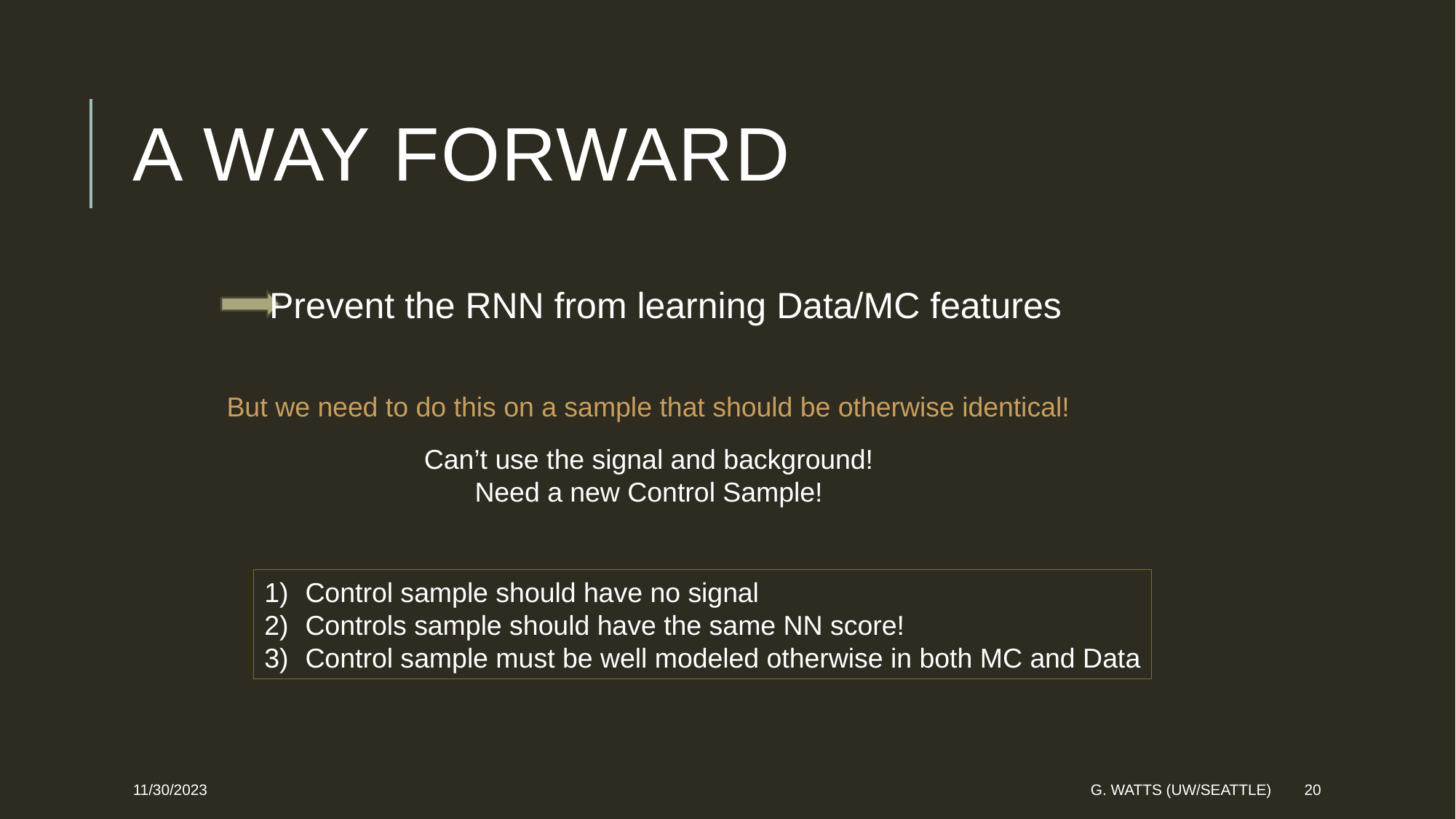

# A Way Forward
Prevent the RNN from learning Data/MC features

But we need to do this on a sample that should be otherwise identical!
Can’t use the signal and background!
Need a new Control Sample!
Control sample should have no signal
Controls sample should have the same NN score!
Control sample must be well modeled otherwise in both MC and Data
11/30/2023
G. Watts (UW/Seattle)
20